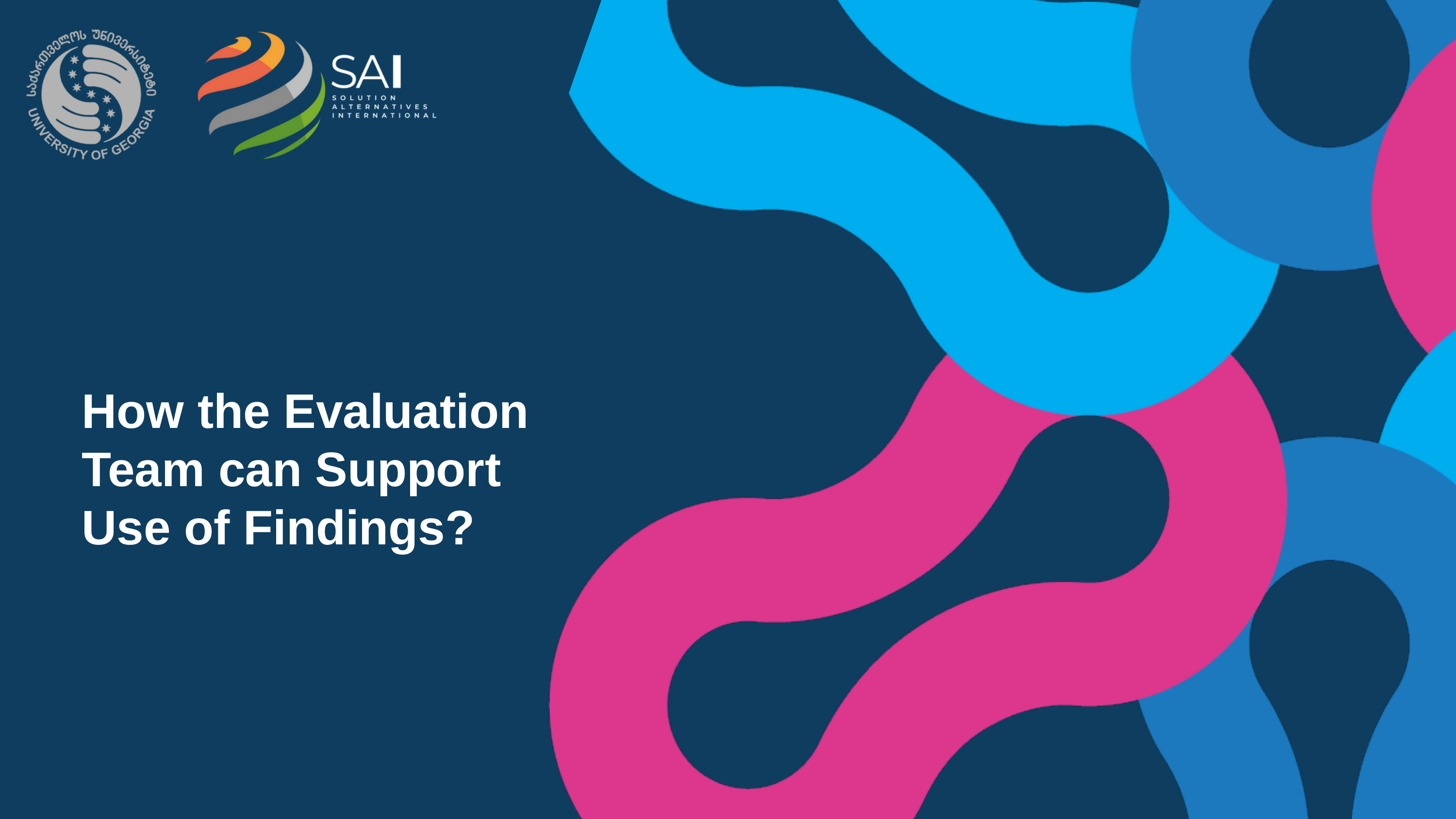

How the Evaluation Team can Support Use of Findings?